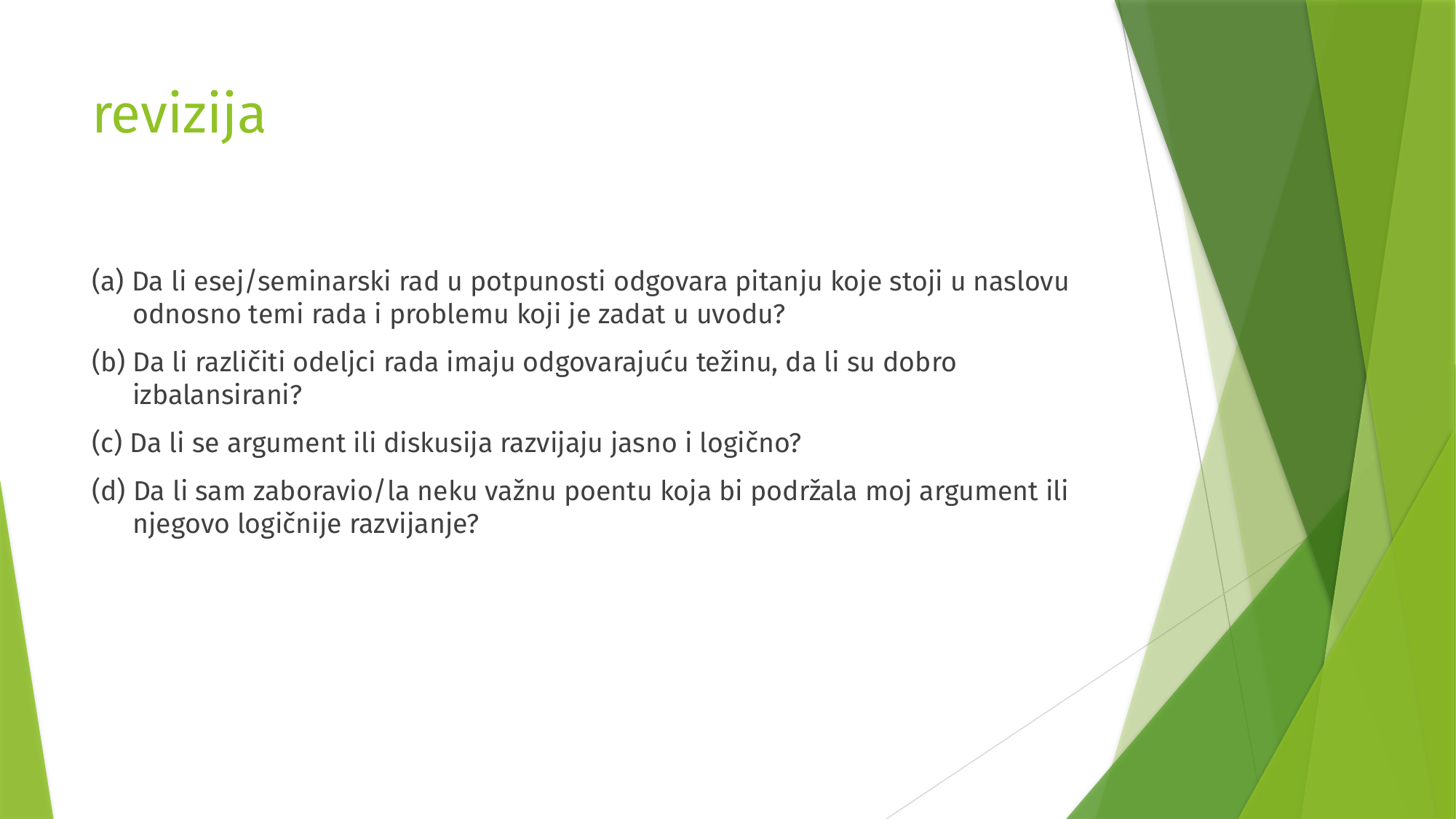

# revizija
(a) Da li esej/seminarski rad u potpunosti odgovara pitanju koje stoji u naslovu odnosno temi rada i problemu koji je zadat u uvodu?
(b) Da li različiti odeljci rada imaju odgovarajuću težinu, da li su dobro izbalansirani?
(c) Da li se argument ili diskusija razvijaju jasno i logično?
(d) Da li sam zaboravio/la neku važnu poentu koja bi podržala moj argument ili njegovo logičnije razvijanje?